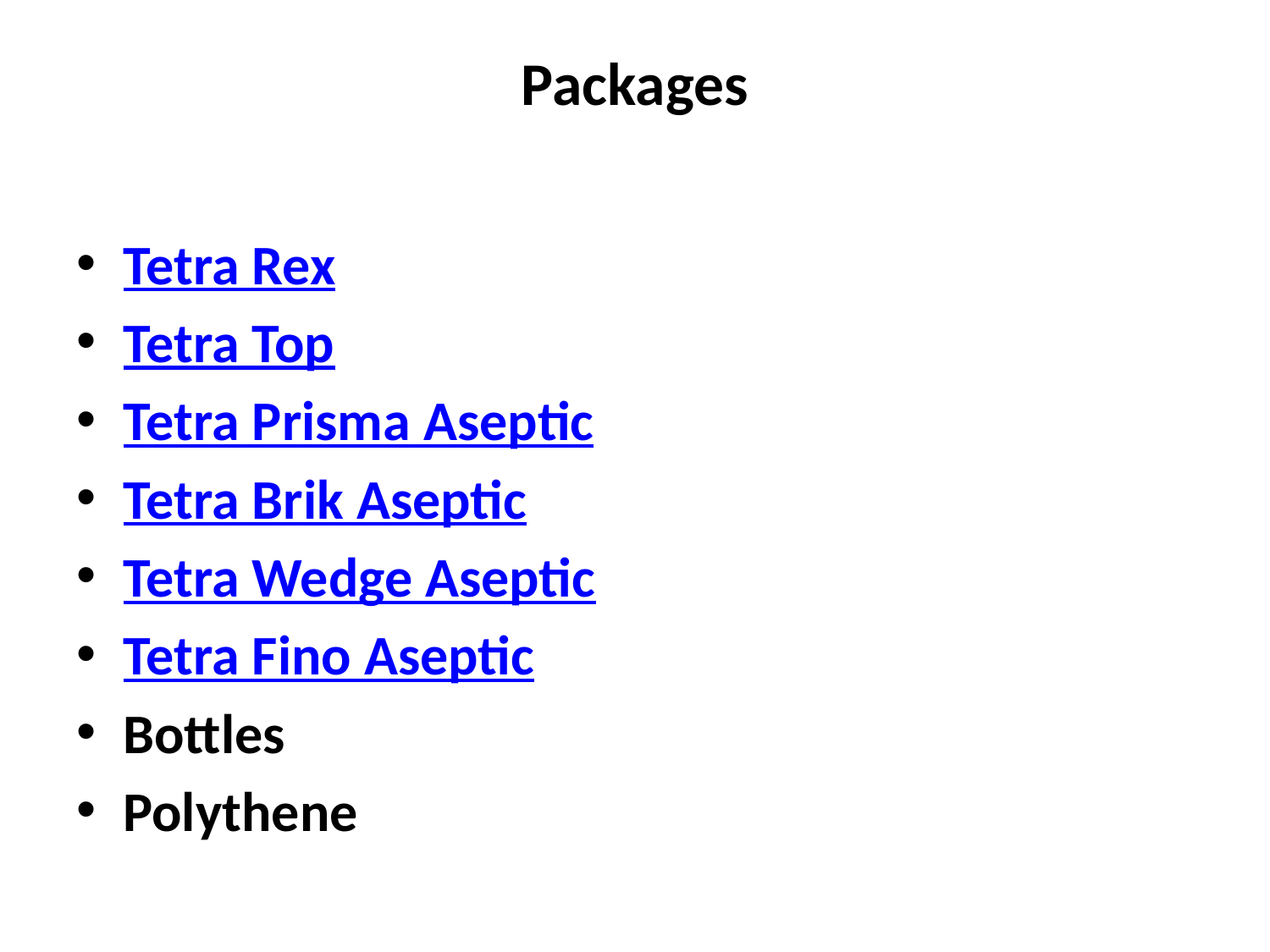

# Packages
Tetra Rex
Tetra Top
Tetra Prisma Aseptic
Tetra Brik Aseptic
Tetra Wedge Aseptic
Tetra Fino Aseptic
Bottles
Polythene